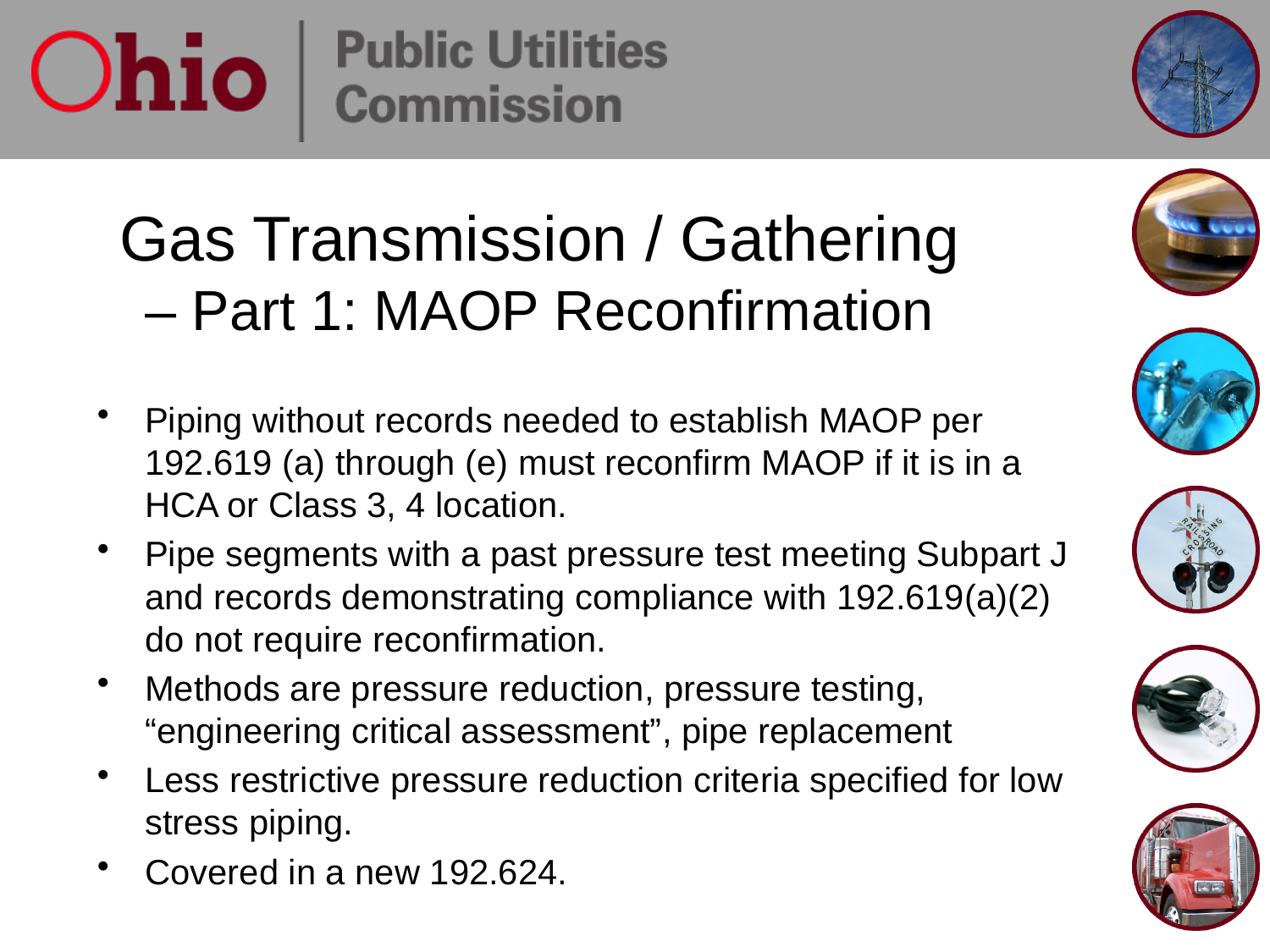

# Gas Transmission / Gathering – Part 1: MAOP Reconfirmation
Piping without records needed to establish MAOP per 192.619 (a) through (e) must reconfirm MAOP if it is in a HCA or Class 3, 4 location.
Pipe segments with a past pressure test meeting Subpart J and records demonstrating compliance with 192.619(a)(2) do not require reconfirmation.
Methods are pressure reduction, pressure testing,  “engineering critical assessment”, pipe replacement
Less restrictive pressure reduction criteria specified for low stress piping.
Covered in a new 192.624.